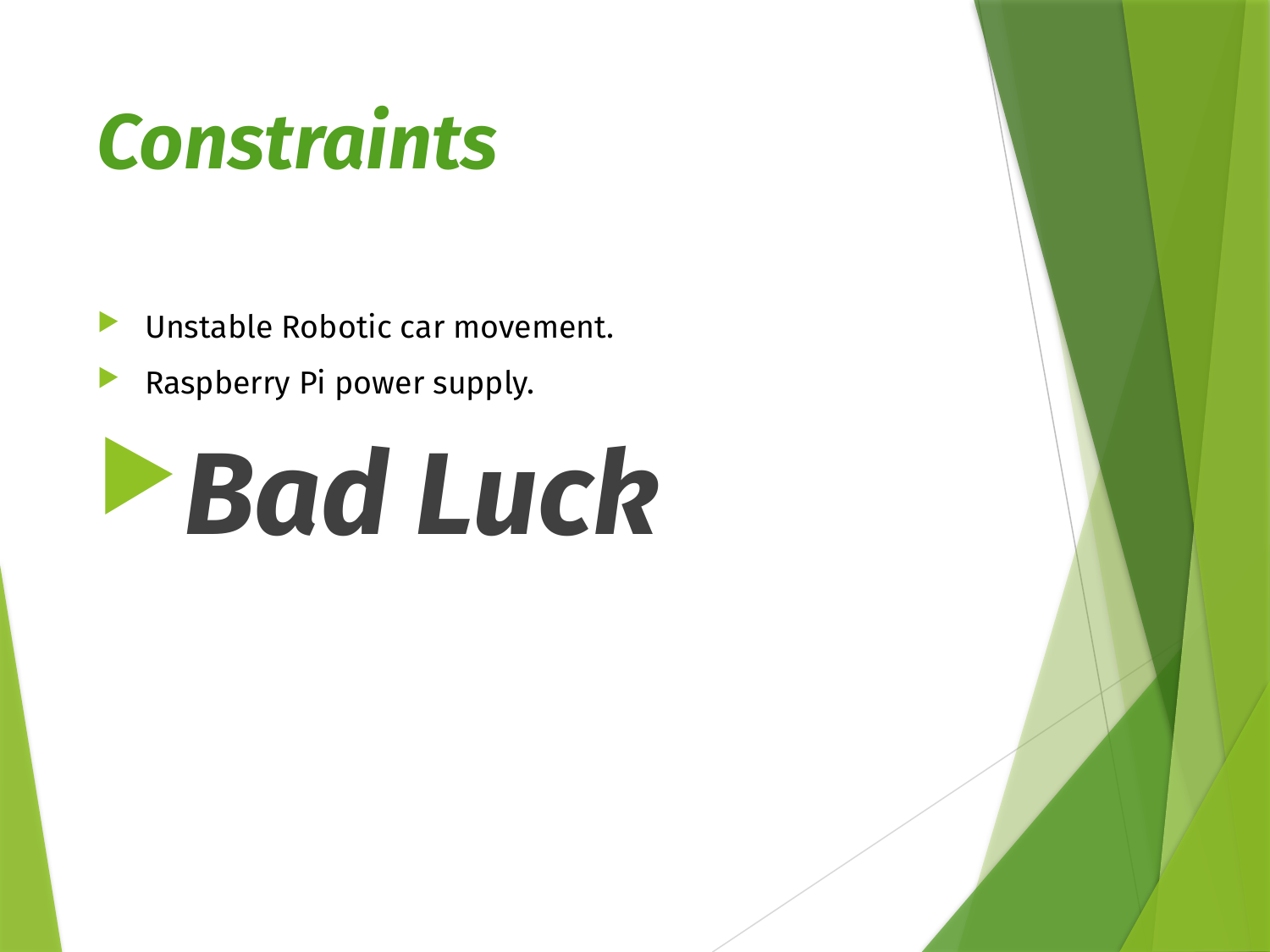

# Constraints
Unstable Robotic car movement.
Raspberry Pi power supply.
Bad Luck